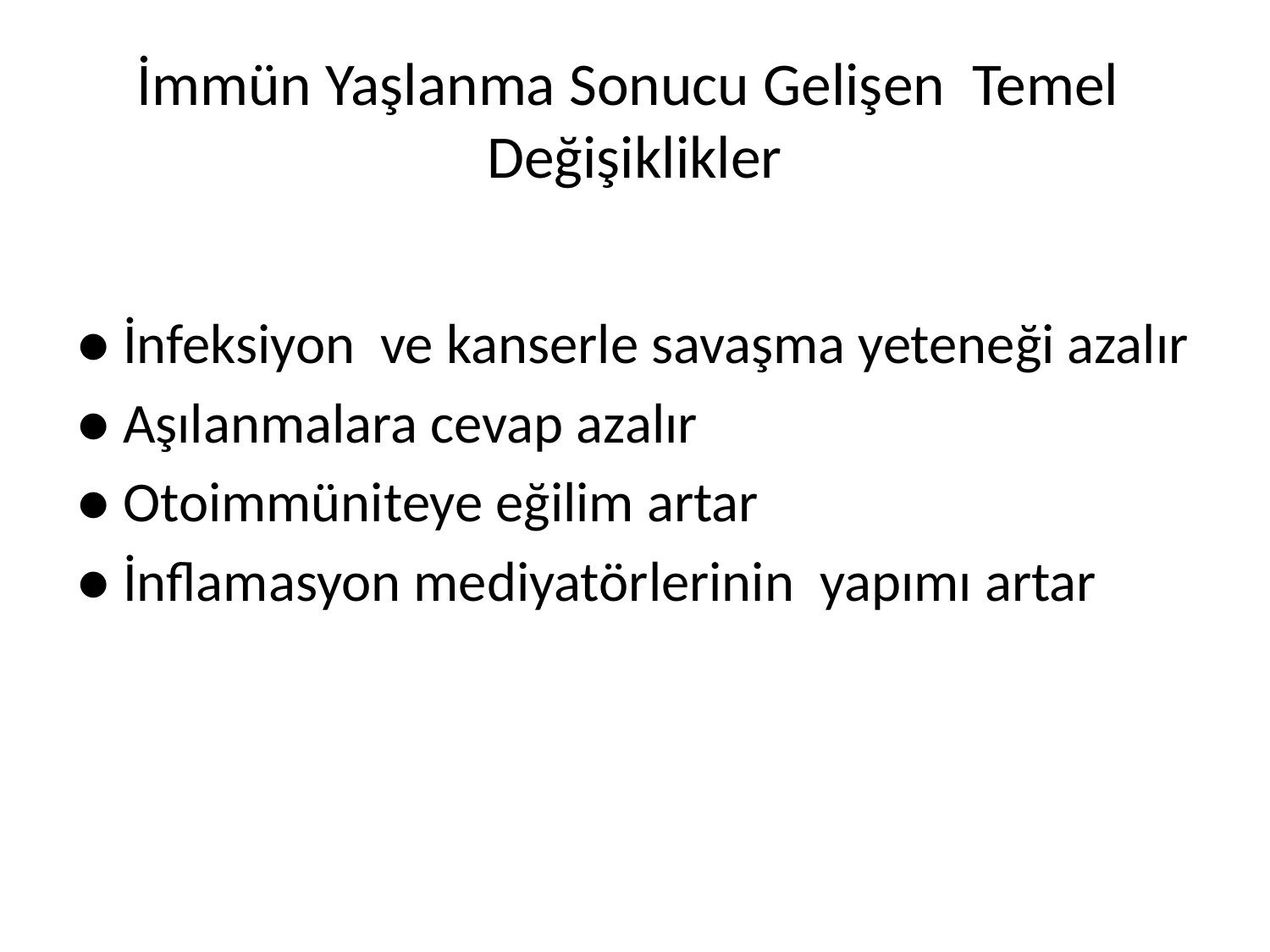

# İmmün Yaşlanma Sonucu Gelişen  Temel  Değişiklikler

● İnfeksiyon  ve kanserle savaşma yeteneği azalır
● Aşılanmalara cevap azalır
● Otoimmüniteye eğilim artar
● İnflamasyon mediyatörlerinin  yapımı artar